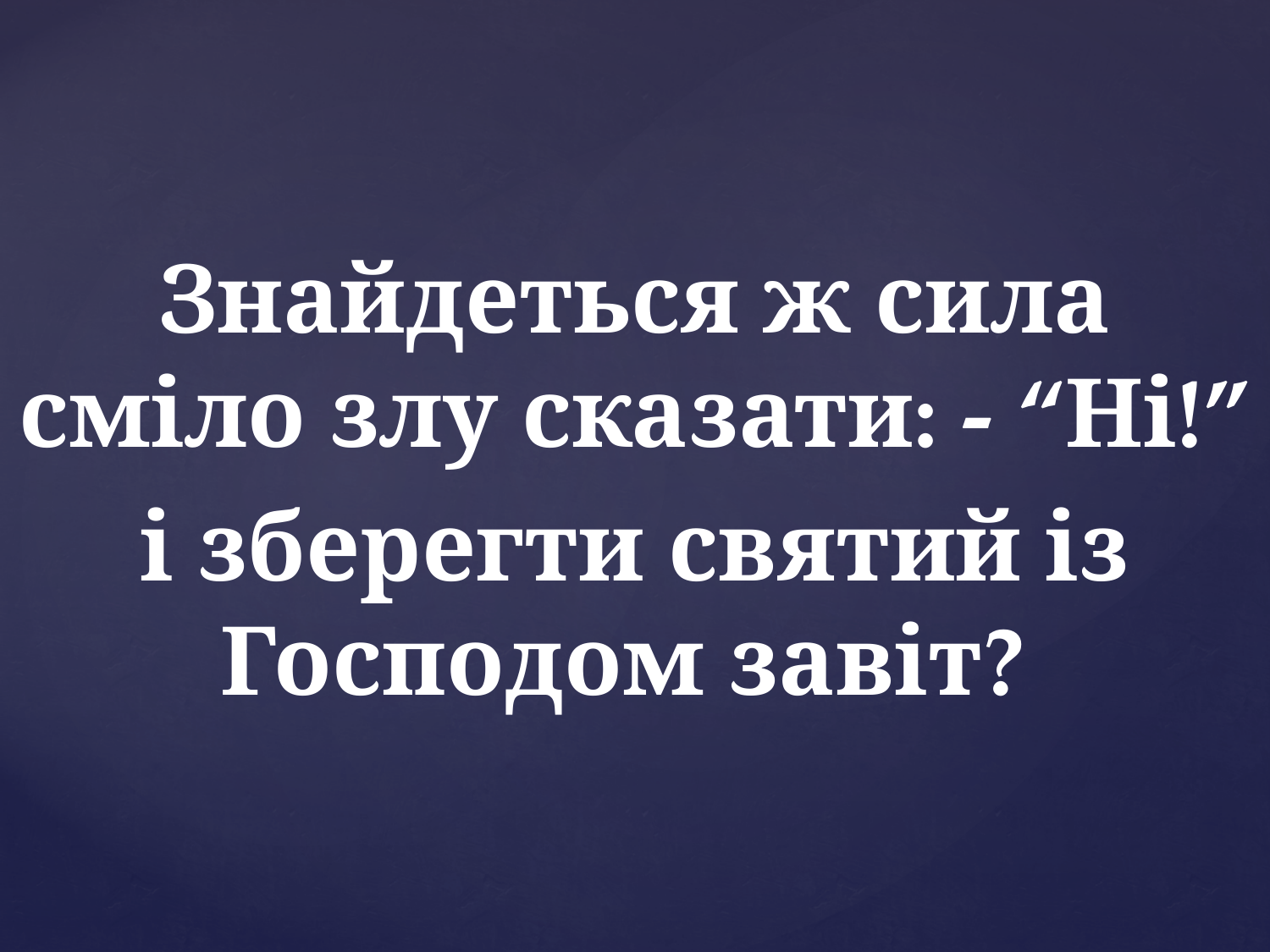

Знайдеться ж сила сміло злу сказати: - “Ні!”
і зберегти святий із Господом завіт?